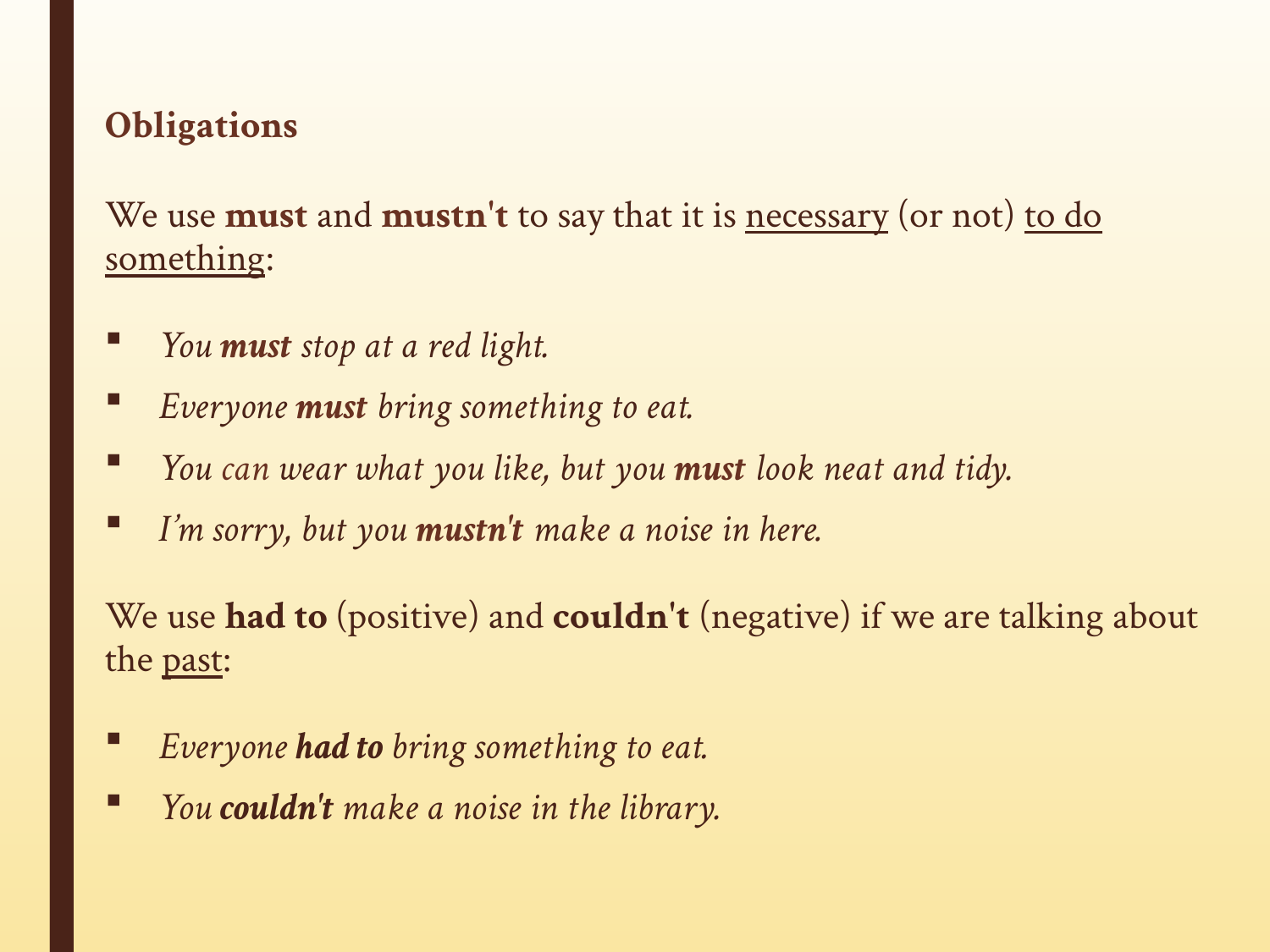

Obligations

We use must and mustn't to say that it is necessary (or not) to do something:

You must stop at a red light.
Everyone must bring something to eat.
You can wear what you like, but you must look neat and tidy.
I’m sorry, but you mustn't make a noise in here.

We use had to (positive) and couldn't (negative) if we are talking about the past:

Everyone had to bring something to eat.
You couldn't make a noise in the library.